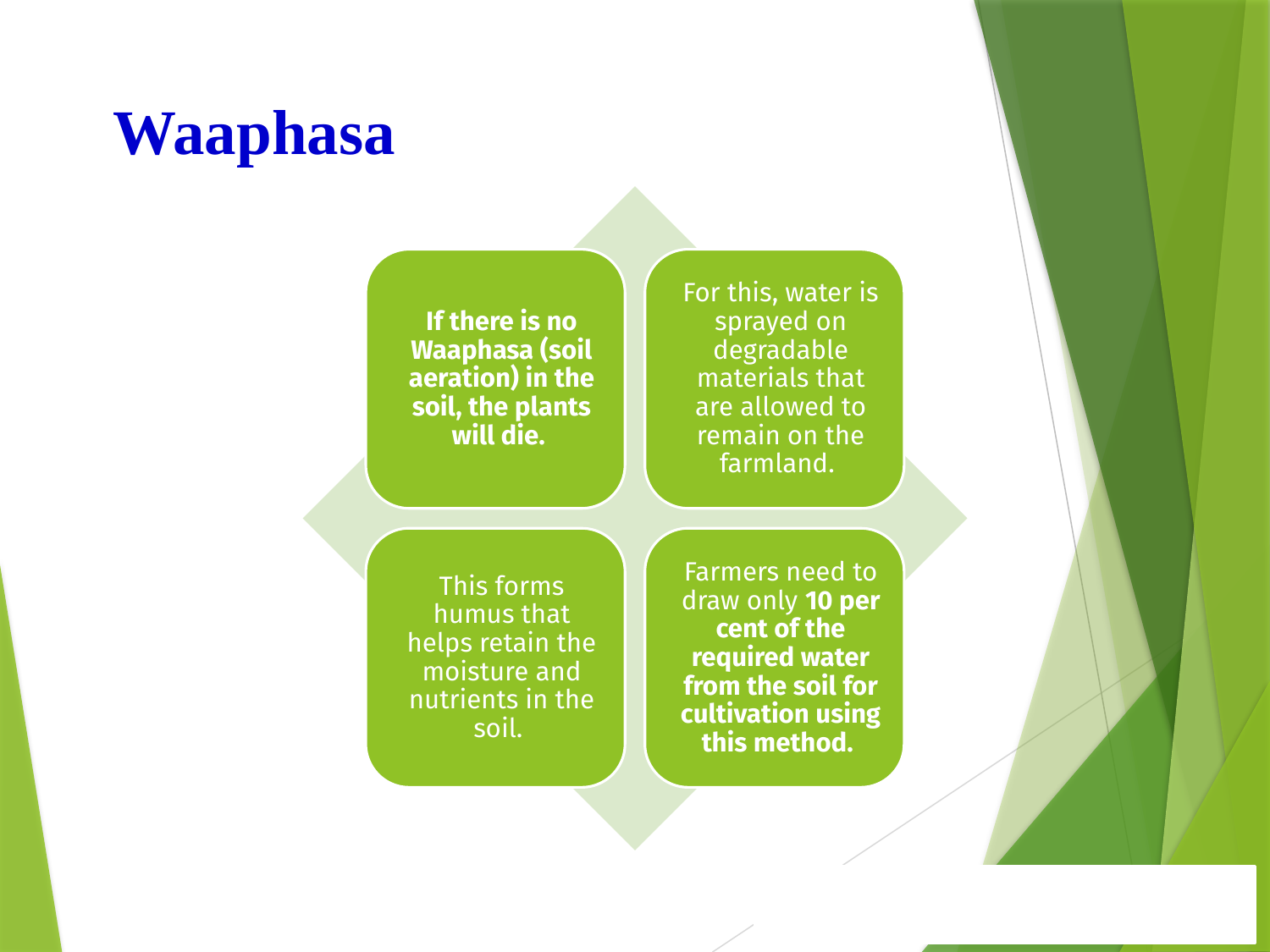

# Waaphasa
If there is no Waaphasa (soil aeration) in the soil, the plants will die.
For this, water is sprayed on degradable materials that are allowed to remain on the farmland.
This forms humus that helps retain the moisture and nutrients in the soil.
Farmers need to draw only 10 per cent of the required water from the soil for cultivation using this method.